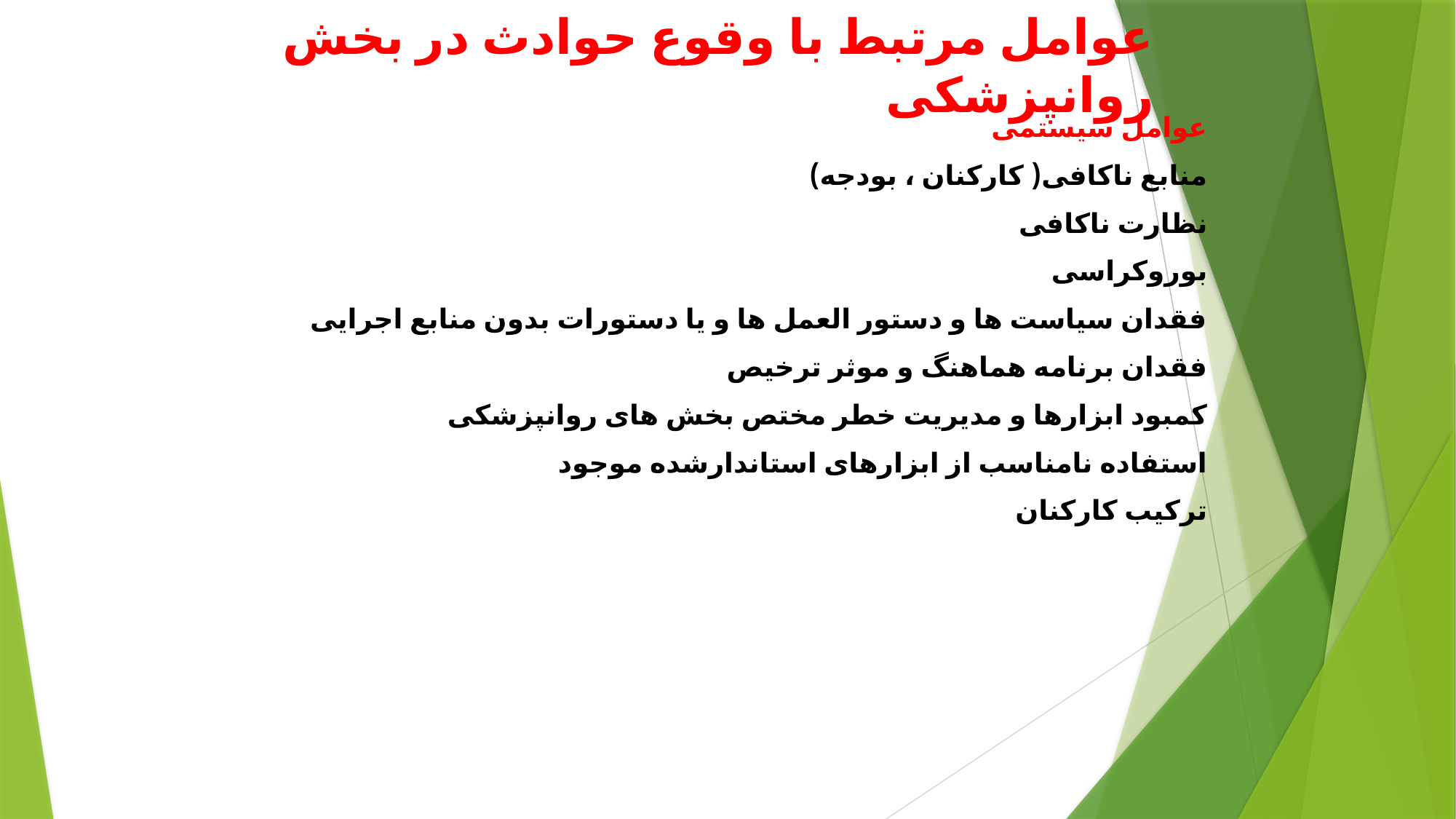

# عوامل مرتبط با وقوع حوادث در بخش روانپزشکی
عوامل سیستمی
منابع ناکافی( کارکنان ، بودجه)
نظارت ناکافی
بوروکراسی
فقدان سیاست ها و دستور العمل ها و یا دستورات بدون منابع اجرایی
فقدان برنامه هماهنگ و موثر ترخیص
کمبود ابزارها و مدیریت خطر مختص بخش های روانپزشکی
استفاده نامناسب از ابزارهای استاندارشده موجود
ترکیب کارکنان